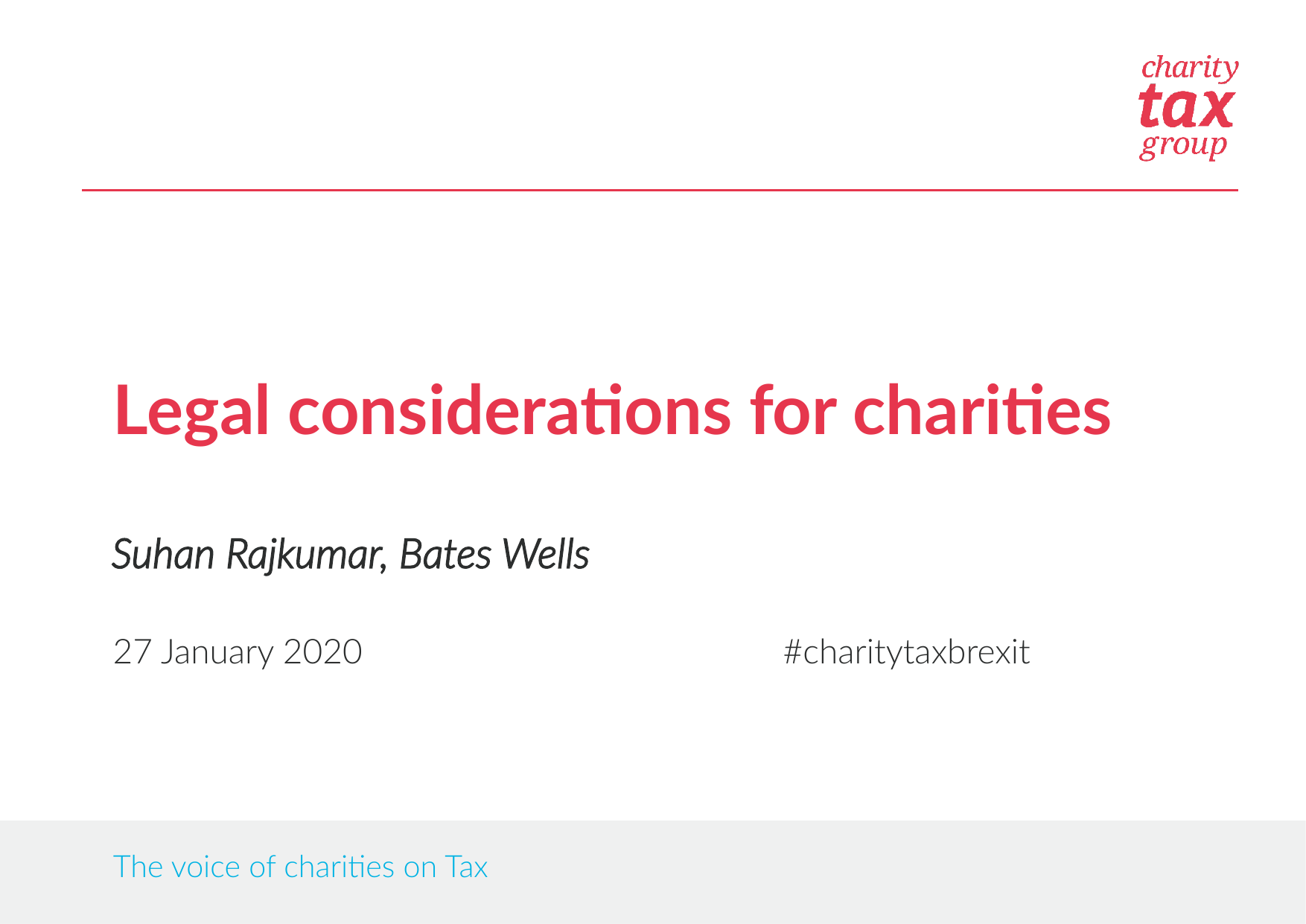

Legal considerations for charities
Suhan Rajkumar, Bates Wells

27 January 2020       				#charitytaxbrexit
The voice of charities on Tax